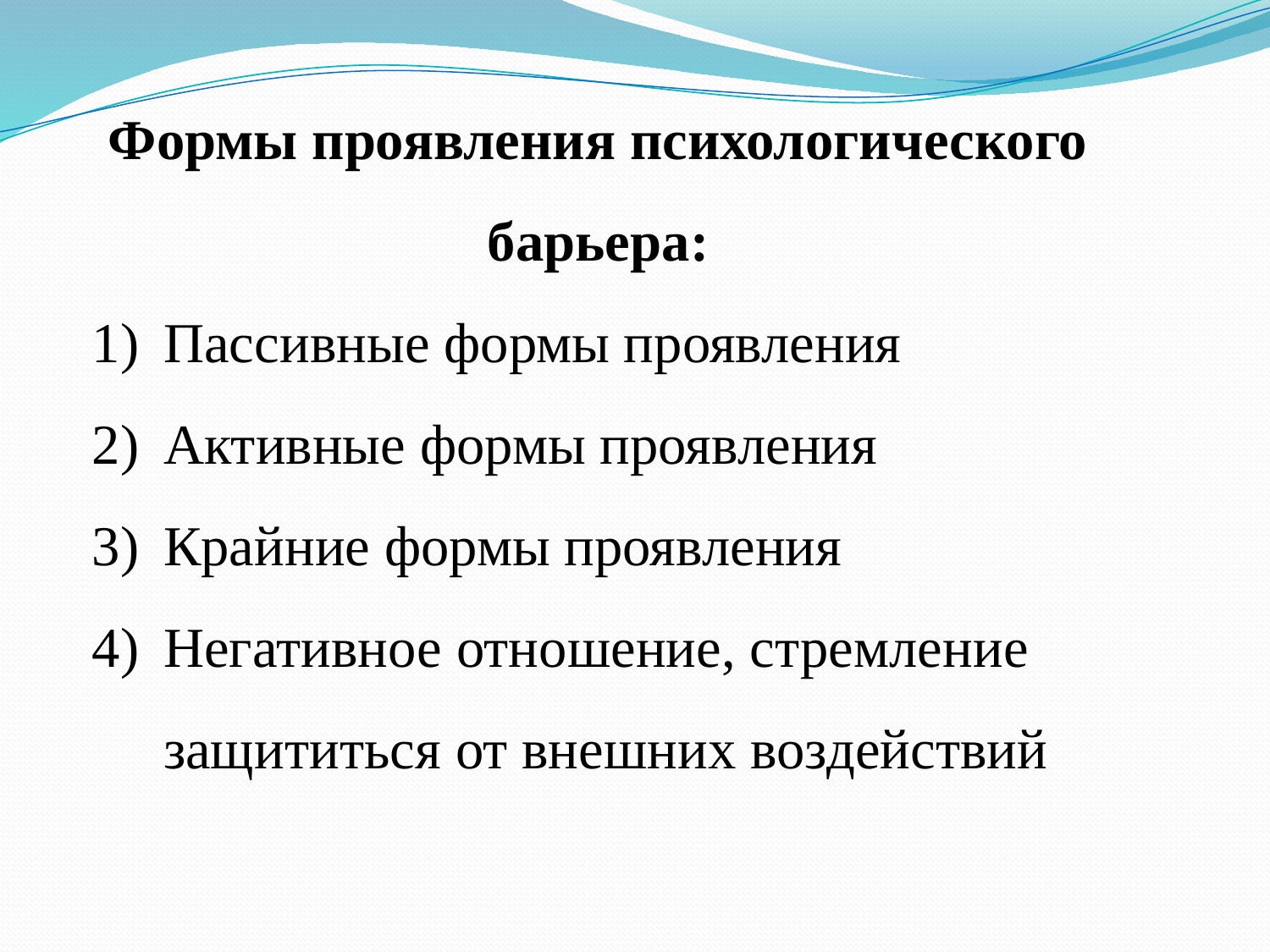

Формы проявления психологического барьера:
Пассивные формы проявления
Активные формы проявления
Крайние формы проявления
Негативное отношение, стремление защититься от внешних воздействий